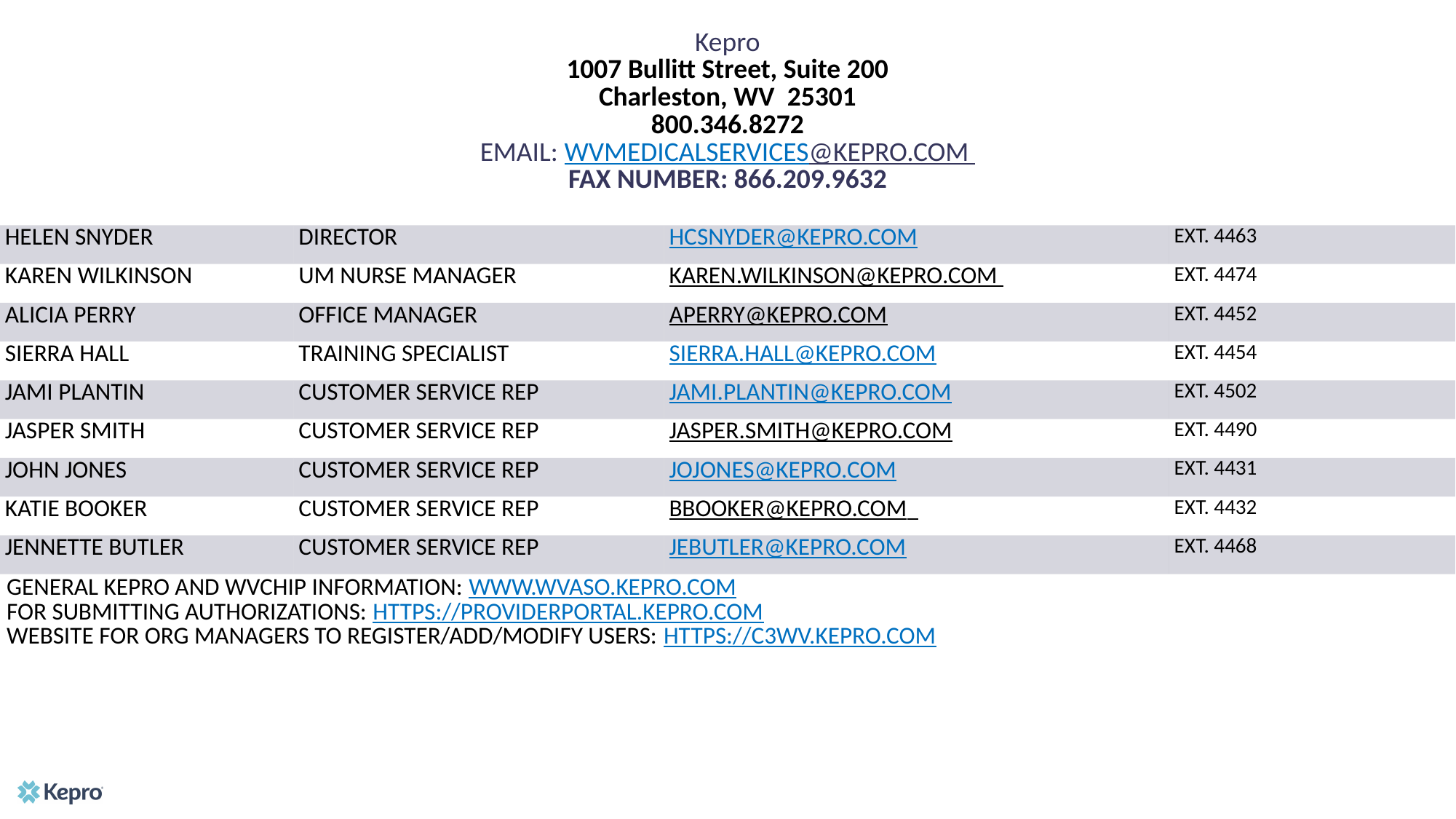

| Kepro 1007 Bullitt Street, Suite 200 Charleston, WV  25301 800.346.8272 EMAIL: WVMEDICALSERVICES@KEPRO.COM FAX NUMBER: 866.209.9632 |  |  |  |
| --- | --- | --- | --- |
| HELEN SNYDER | DIRECTOR | HCSNYDER@KEPRO.COM | EXT. 4463 |
| KAREN WILKINSON | UM NURSE MANAGER | KAREN.WILKINSON@KEPRO.COM | EXT. 4474 |
| ALICIA PERRY | OFFICE MANAGER | APERRY@KEPRO.COM | EXT. 4452 |
| SIERRA HALL | TRAINING SPECIALIST | SIERRA.HALL@KEPRO.COM | EXT. 4454 |
| JAMI PLANTIN | CUSTOMER SERVICE REP | JAMI.PLANTIN@KEPRO.COM | EXT. 4502 |
| JASPER SMITH | CUSTOMER SERVICE REP | JASPER.SMITH@KEPRO.COM | EXT. 4490 |
| JOHN JONES | CUSTOMER SERVICE REP | JOJONES@KEPRO.COM | EXT. 4431 |
| KATIE BOOKER | CUSTOMER SERVICE REP | BBOOKER@KEPRO.COM | EXT. 4432 |
| JENNETTE BUTLER | CUSTOMER SERVICE REP | JEBUTLER@KEPRO.COM | EXT. 4468 |
| GENERAL KEPRO AND WVCHIP INFORMATION: WWW.WVASO.KEPRO.COM FOR SUBMITTING AUTHORIZATIONS: HTTPS://PROVIDERPORTAL.KEPRO.COM WEBSITE FOR ORG MANAGERS TO REGISTER/ADD/MODIFY USERS: HTTPS://C3WV.KEPRO.COM |  |  |  |